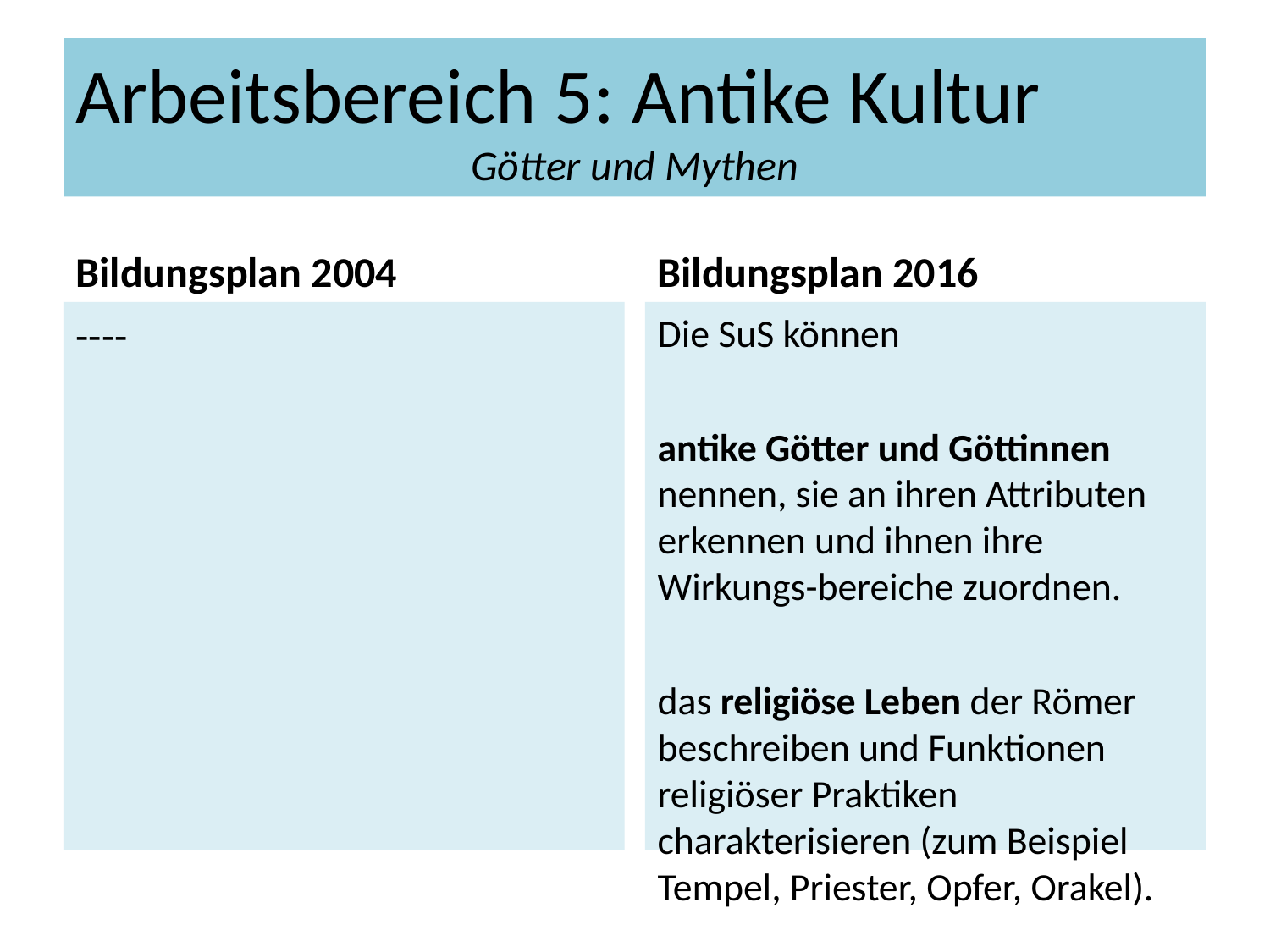

Arbeitsbereich 5: Antike Kultur
Götter und Mythen
Bildungsplan 2004
Bildungsplan 2016
----
Die SuS können

antike Götter und Göttinnen nennen, sie an ihren Attributen erkennen und ihnen ihre Wirkungs-bereiche zuordnen.

das religiöse Leben der Römer beschreiben und Funktionen religiöser Praktiken charakterisieren (zum Beispiel Tempel, Priester, Opfer, Orakel).

(Klasse 6, L 1 + Klasse 8, L 2)